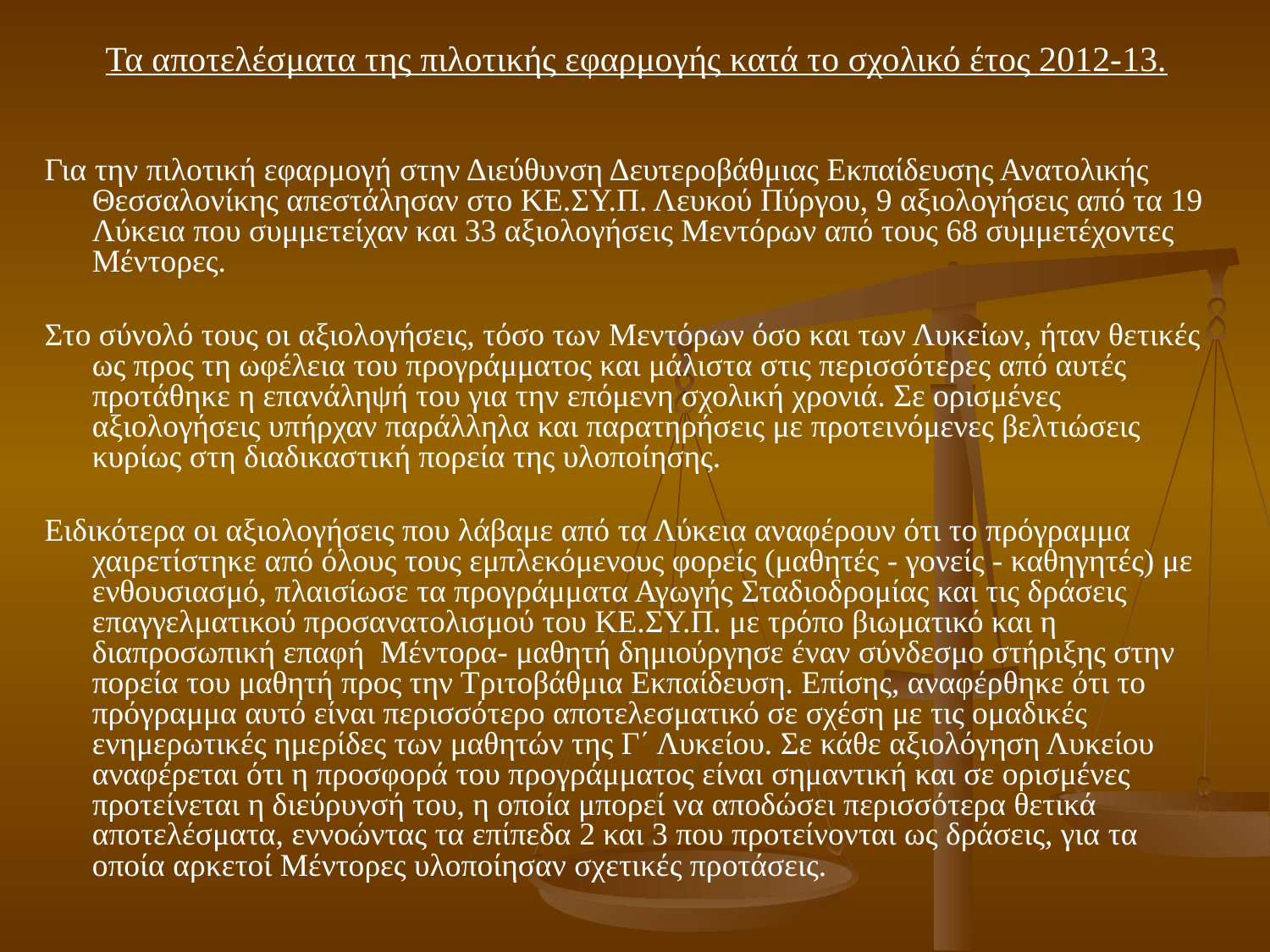

Τα αποτελέσματα της πιλοτικής εφαρμογής κατά το σχολικό έτος 2012-13.

Για την πιλοτική εφαρμογή στην Διεύθυνση Δευτεροβάθμιας Εκπαίδευσης Ανατολικής Θεσσαλονίκης απεστάλησαν στο ΚΕ.ΣΥ.Π. Λευκού Πύργου, 9 αξιολογήσεις από τα 19 Λύκεια που συμμετείχαν και 33 αξιολογήσεις Μεντόρων από τους 68 συμμετέχοντες Μέντορες.

Στο σύνολό τους οι αξιολογήσεις, τόσο των Μεντόρων όσο και των Λυκείων, ήταν θετικές ως προς τη ωφέλεια του προγράμματος και μάλιστα στις περισσότερες από αυτές προτάθηκε η επανάληψή του για την επόμενη σχολική χρονιά. Σε ορισμένες αξιολογήσεις υπήρχαν παράλληλα και παρατηρήσεις με προτεινόμενες βελτιώσεις κυρίως στη διαδικαστική πορεία της υλοποίησης.

Ειδικότερα οι αξιολογήσεις που λάβαμε από τα Λύκεια αναφέρουν ότι το πρόγραμμα χαιρετίστηκε από όλους τους εμπλεκόμενους φορείς (μαθητές - γονείς - καθηγητές) με ενθουσιασμό, πλαισίωσε τα προγράμματα Αγωγής Σταδιοδρομίας και τις δράσεις επαγγελματικού προσανατολισμού του ΚΕ.ΣΥ.Π. με τρόπο βιωματικό και η διαπροσωπική επαφή  Μέντορα- μαθητή δημιούργησε έναν σύνδεσμο στήριξης στην πορεία του μαθητή προς την Τριτοβάθμια Εκπαίδευση. Επίσης, αναφέρθηκε ότι το πρόγραμμα αυτό είναι περισσότερο αποτελεσματικό σε σχέση με τις ομαδικές ενημερωτικές ημερίδες των μαθητών της Γ΄ Λυκείου. Σε κάθε αξιολόγηση Λυκείου αναφέρεται ότι η προσφορά του προγράμματος είναι σημαντική και σε ορισμένες προτείνεται η διεύρυνσή του, η οποία μπορεί να αποδώσει περισσότερα θετικά αποτελέσματα, εννοώντας τα επίπεδα 2 και 3 που προτείνονται ως δράσεις, για τα οποία αρκετοί Μέντορες υλοποίησαν σχετικές προτάσεις.